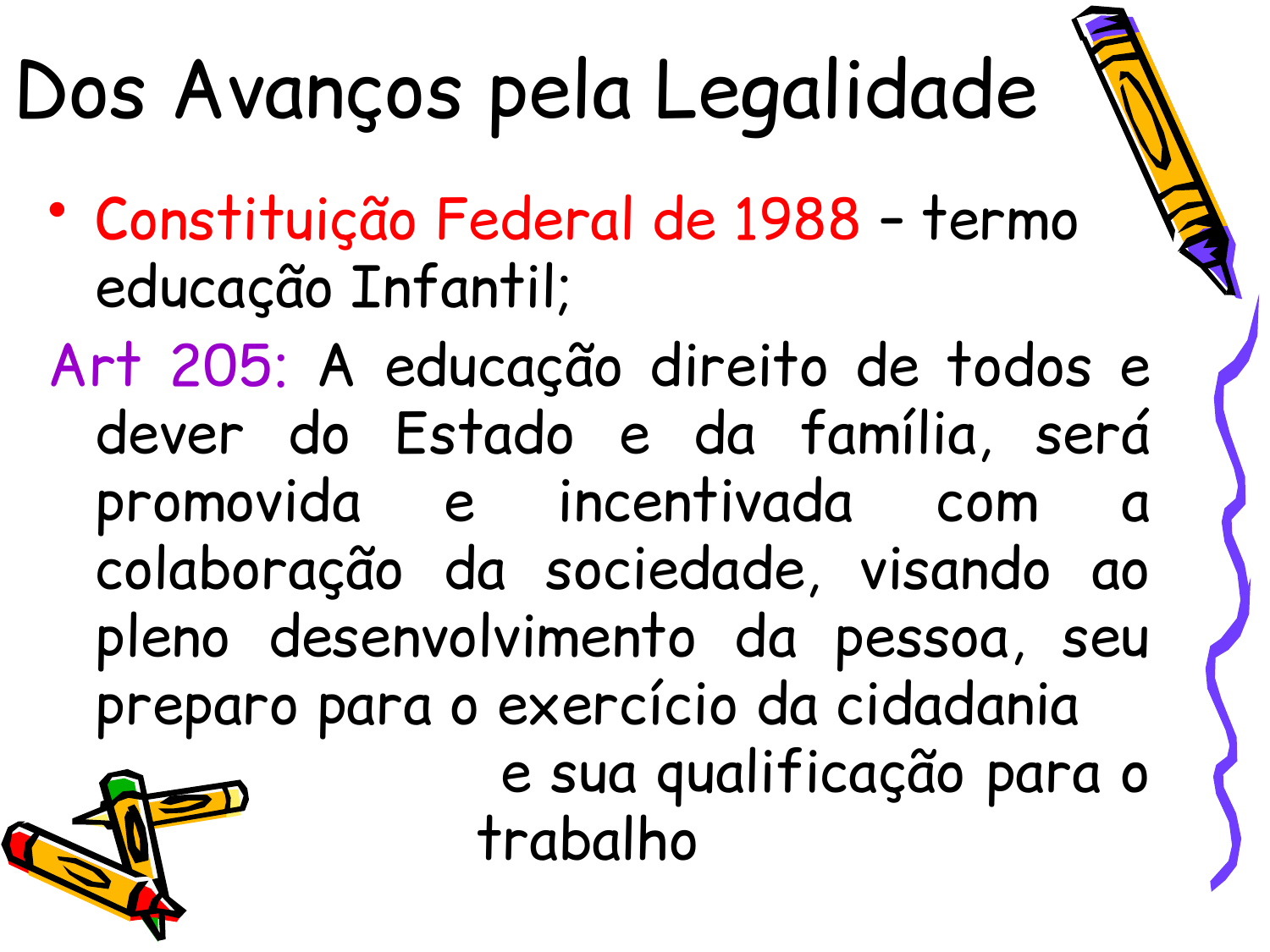

# Dos Avanços pela Legalidade
Constituição Federal de 1988 – termo educação Infantil;
Art 205: A educação direito de todos e dever do Estado e da família, será promovida e incentivada com a colaboração da sociedade, visando ao pleno desenvolvimento da pessoa, seu preparo para o exercício da cidadania             		e sua qualificação para o 			trabalho